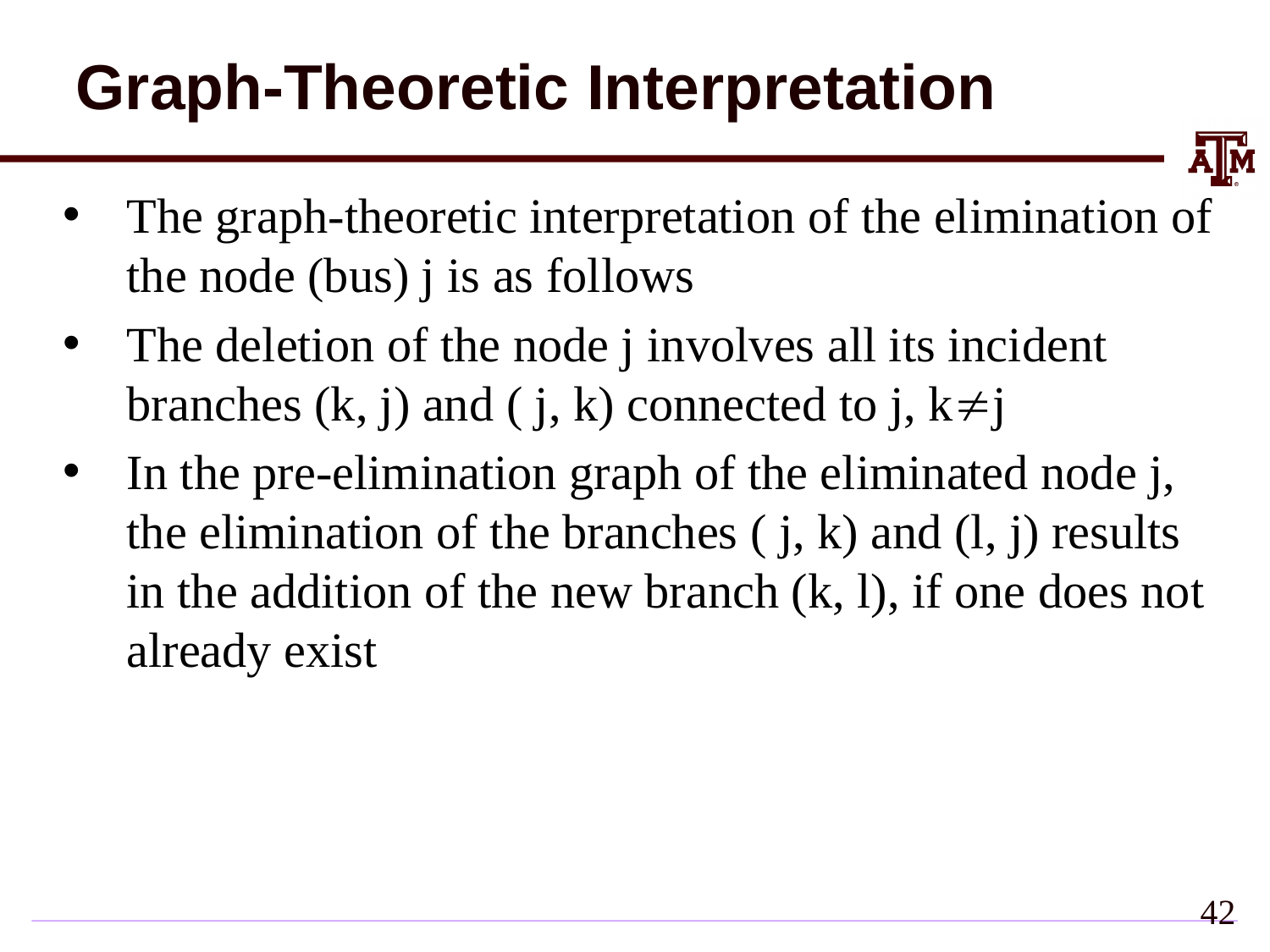

Graph-Theoretic Interpretation
The graph-theoretic interpretation of the elimination of the node (bus) j is as follows
The deletion of the node j involves all its incident branches (k, j) and ( j, k) connected to j, k≠j
In the pre-elimination graph of the eliminated node j, the elimination of the branches ( j, k) and (l, j) results in the addition of the new branch (k, l), if one does not already exist